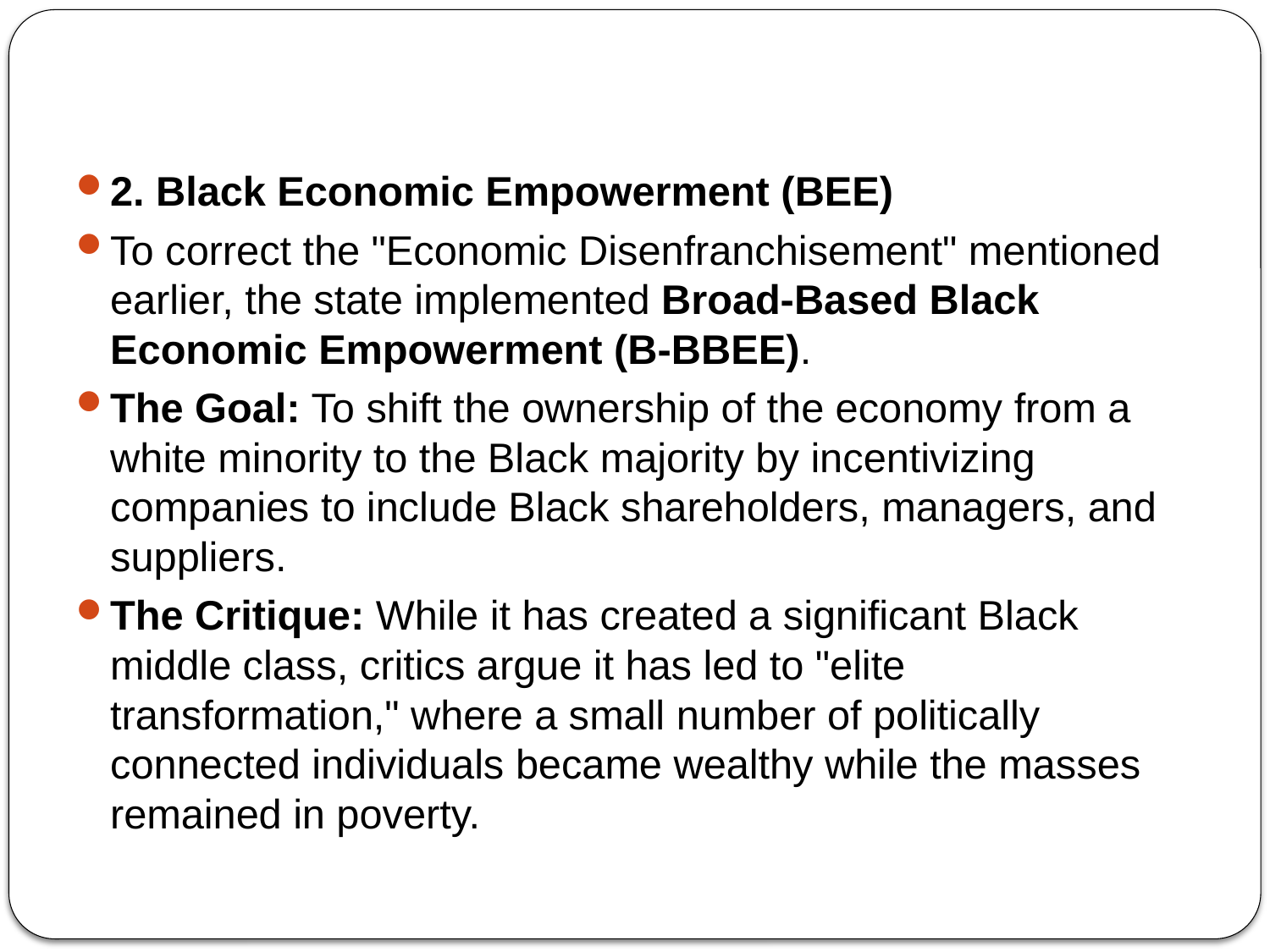

#
2. Black Economic Empowerment (BEE)
To correct the "Economic Disenfranchisement" mentioned earlier, the state implemented Broad-Based Black Economic Empowerment (B-BBEE).
The Goal: To shift the ownership of the economy from a white minority to the Black majority by incentivizing companies to include Black shareholders, managers, and suppliers.
The Critique: While it has created a significant Black middle class, critics argue it has led to "elite transformation," where a small number of politically connected individuals became wealthy while the masses remained in poverty.